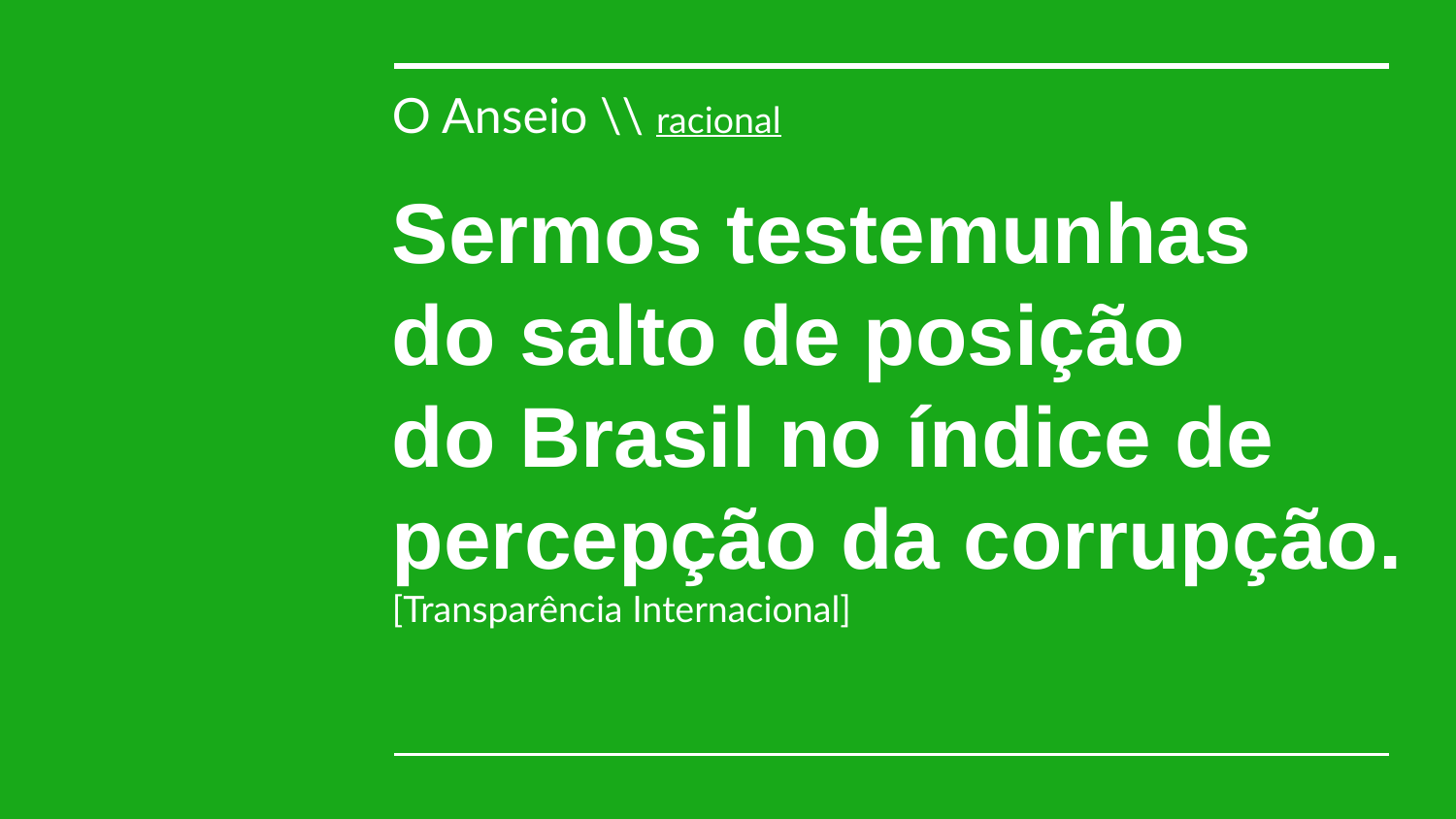

O Anseio \\ racional
# Sermos testemunhas do salto de posição do Brasil no índice de percepção da corrupção. [Transparência Internacional]